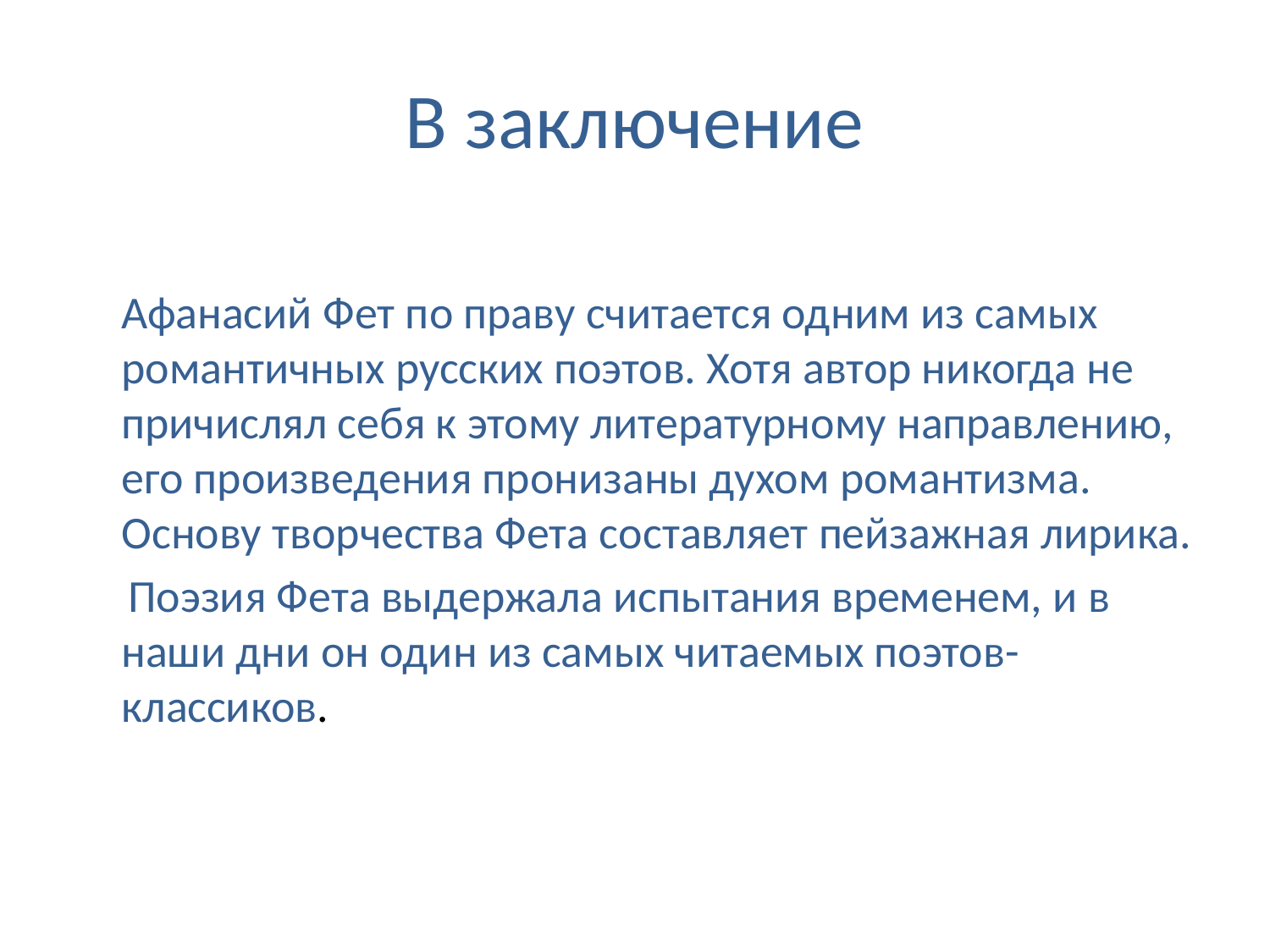

# В заключение
Афанасий Фет по праву считается одним из самых романтичных русских поэтов. Хотя автор никогда не причислял себя к этому литературному направлению, его произведения пронизаны духом романтизма. Основу творчества Фета составляет пейзажная лирика.
     Поэзия Фета выдержала испытания временем, и в наши дни он один из самых читаемых поэтов-классиков.